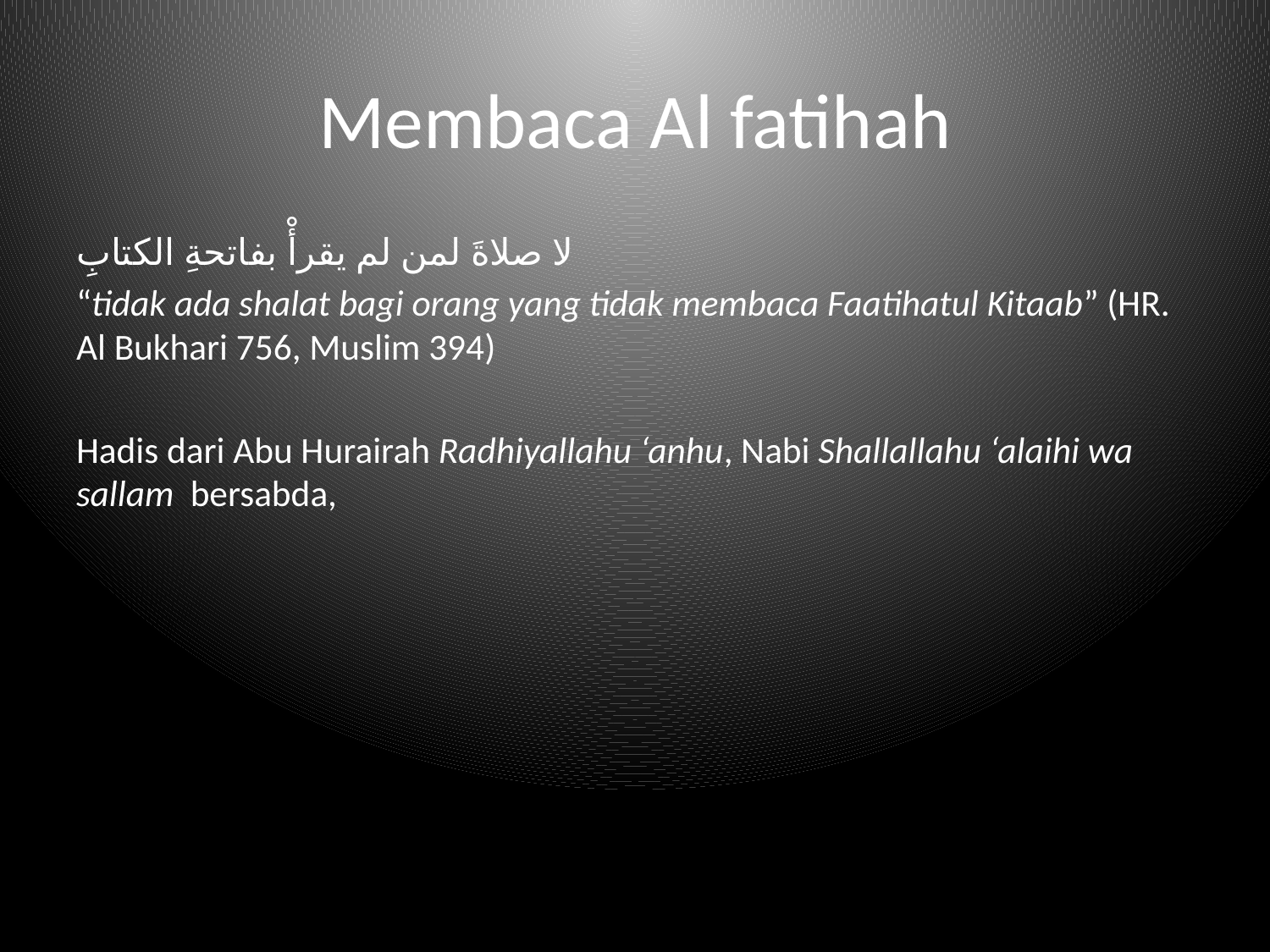

# Membaca Al fatihah
لا صلاةَ لمن لم يقرأْ بفاتحةِ الكتابِ
“tidak ada shalat bagi orang yang tidak membaca Faatihatul Kitaab” (HR. Al Bukhari 756, Muslim 394)

Hadis dari Abu Hurairah Radhiyallahu ‘anhu, Nabi Shallallahu ‘alaihi wa sallam  bersabda,